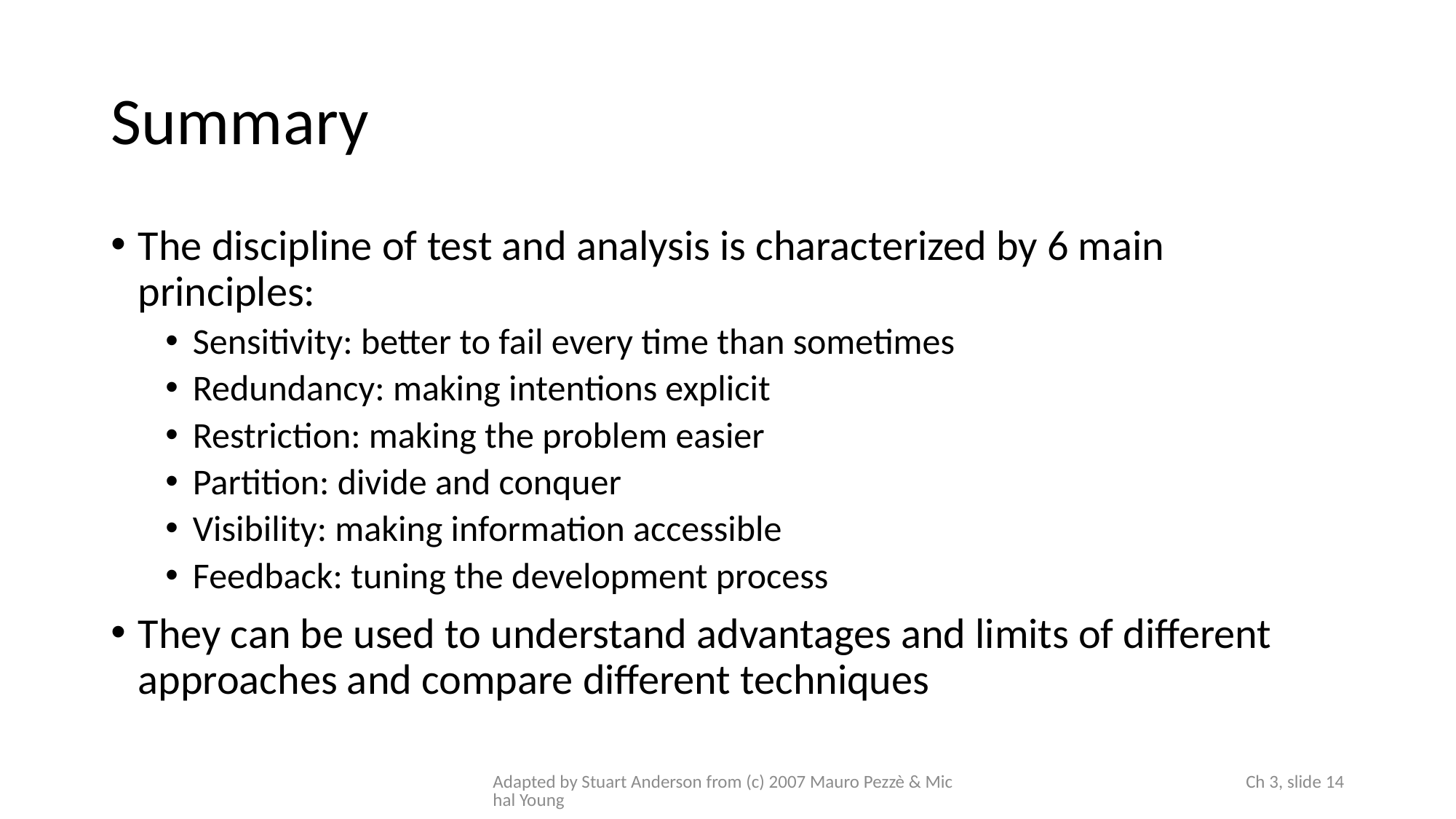

# Summary
The discipline of test and analysis is characterized by 6 main principles:
Sensitivity: better to fail every time than sometimes
Redundancy: making intentions explicit
Restriction: making the problem easier
Partition: divide and conquer
Visibility: making information accessible
Feedback: tuning the development process
They can be used to understand advantages and limits of different approaches and compare different techniques
Adapted by Stuart Anderson from (c) 2007 Mauro Pezzè & Michal Young
 Ch 3, slide 14